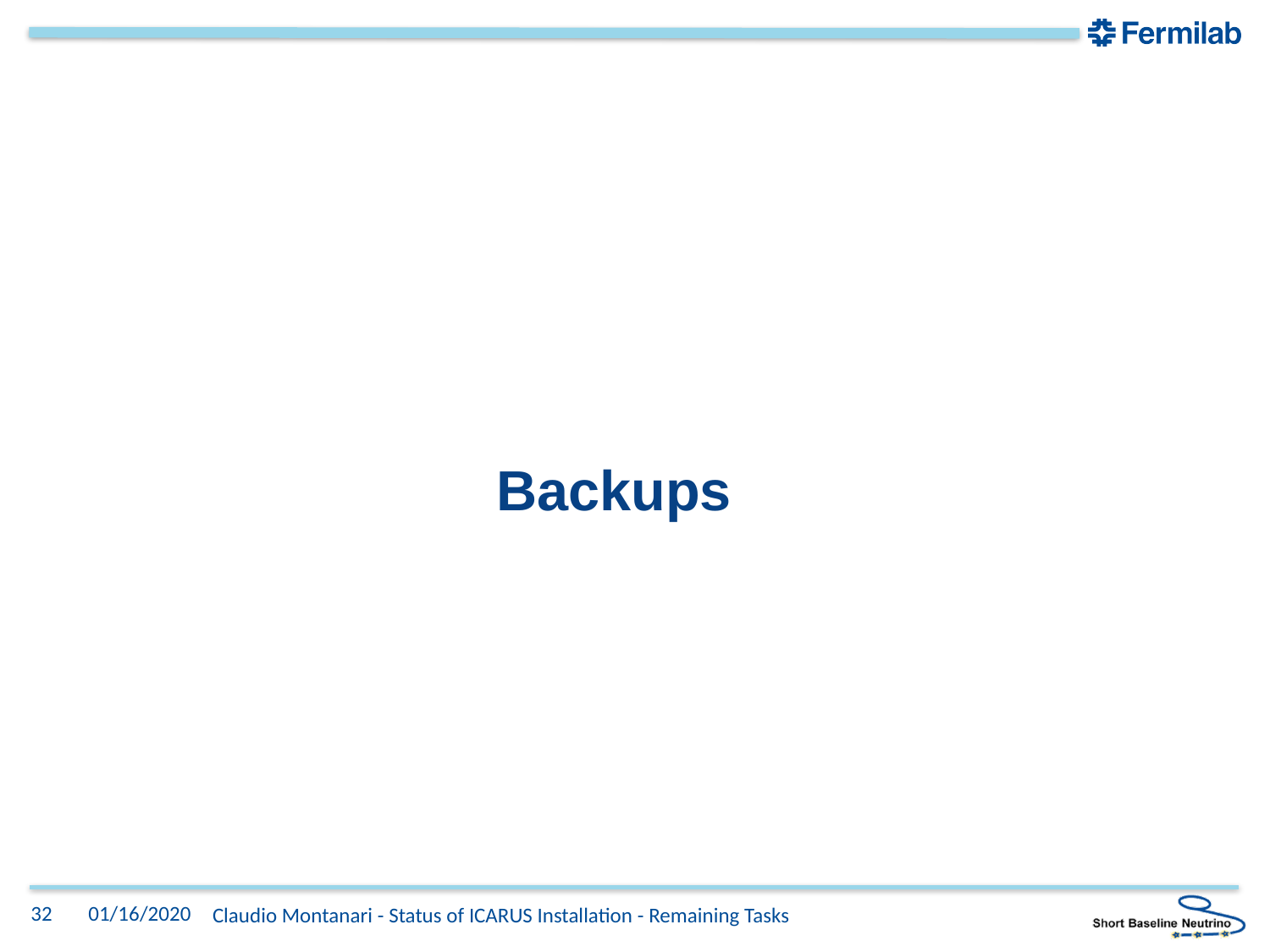

# Backups
32
01/16/2020
Claudio Montanari - Status of ICARUS Installation - Remaining Tasks